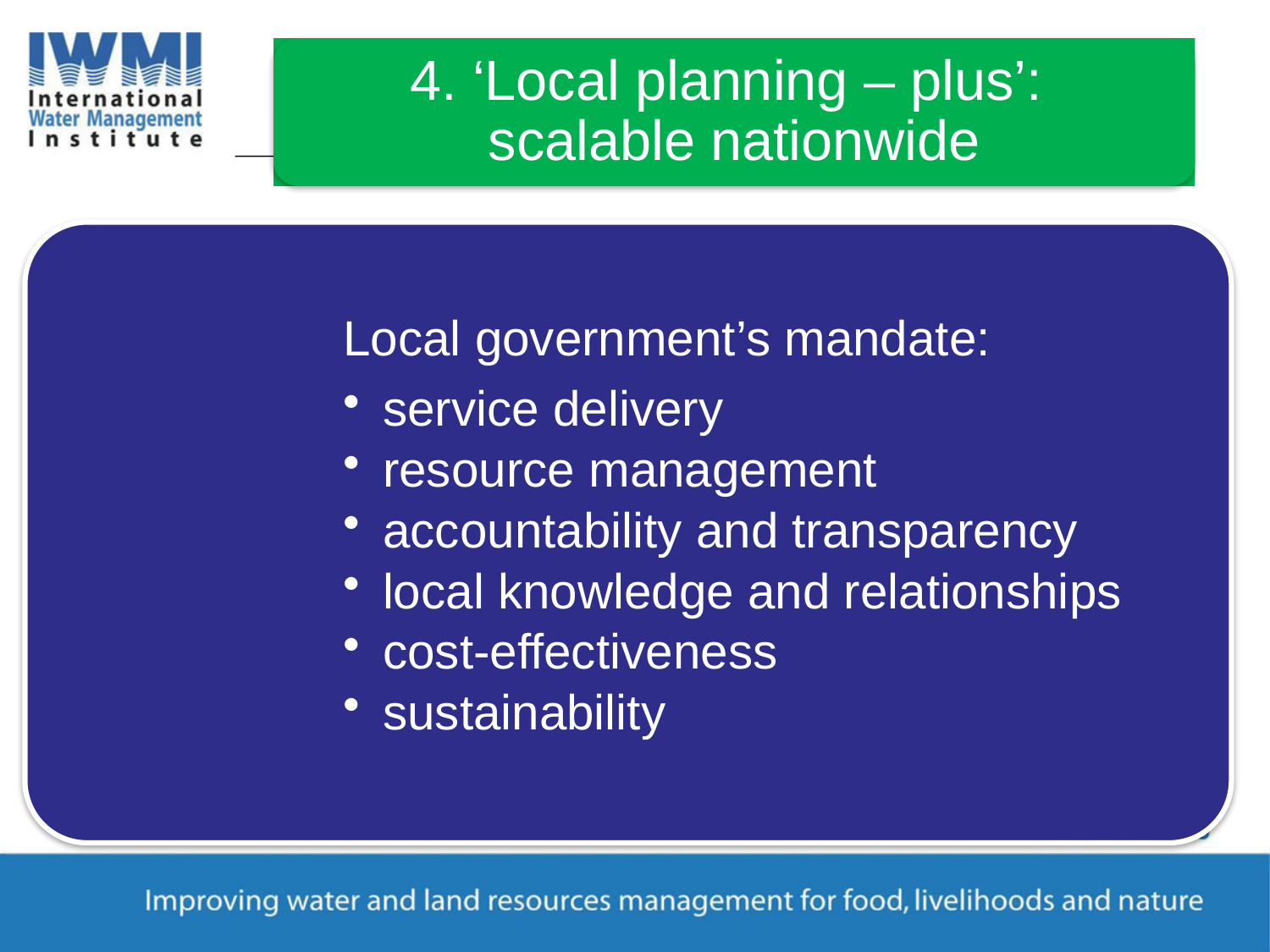

4. ‘Local planning – plus’:
scalable nationwide

Local government’s mandate:
service delivery
resource management
accountability and transparency
local knowledge and relationships
cost-effectiveness
sustainability